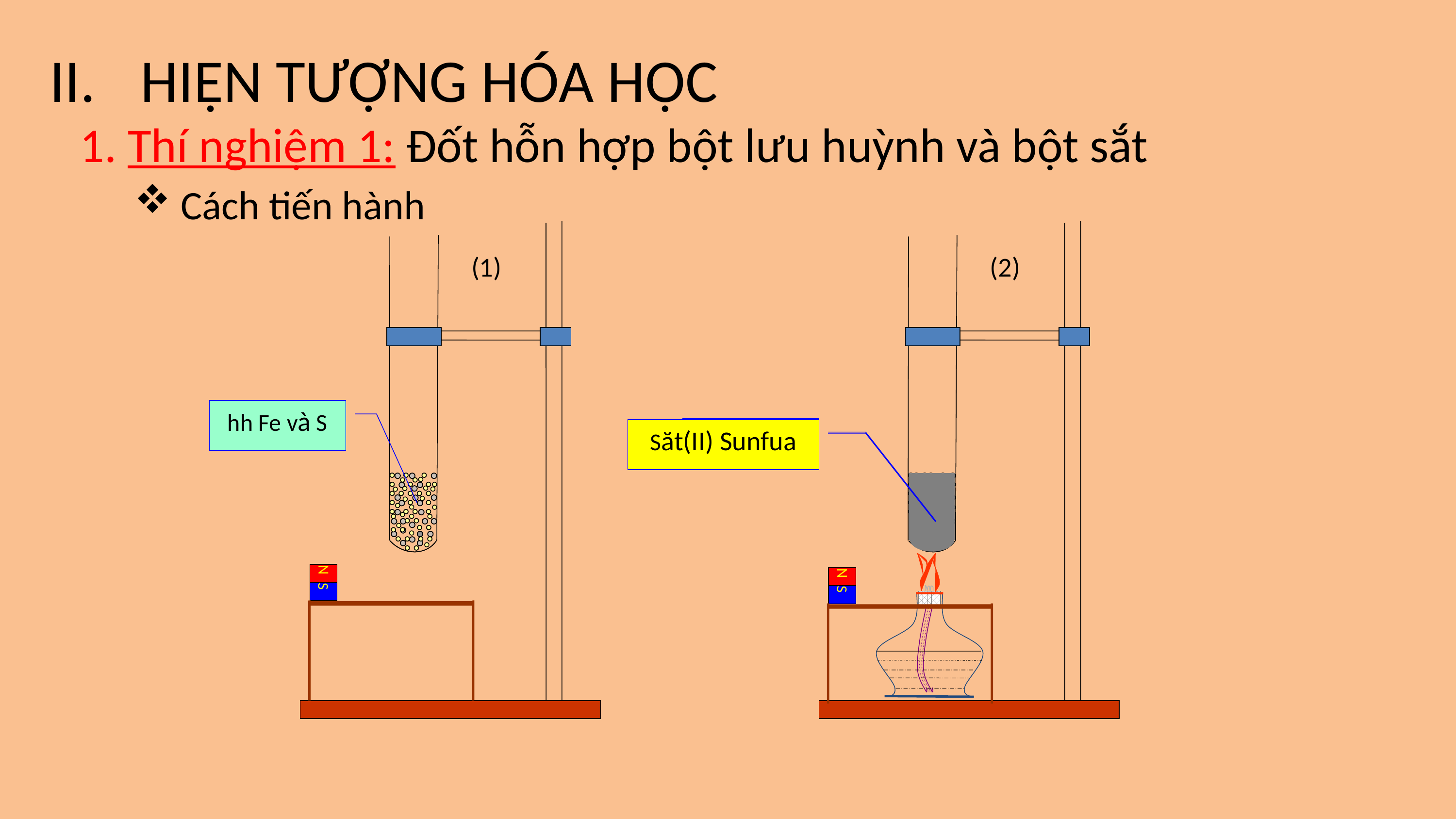

HIỆN TƯỢNG HÓA HỌC
 Thí nghiệm 1: Đốt hỗn hợp bột lưu huỳnh và bột sắt

 Cách tiến hành

(1)
(2)

hh Fe và S
hh Fe và S
Săt(II) Sunfua

N

S
N

S